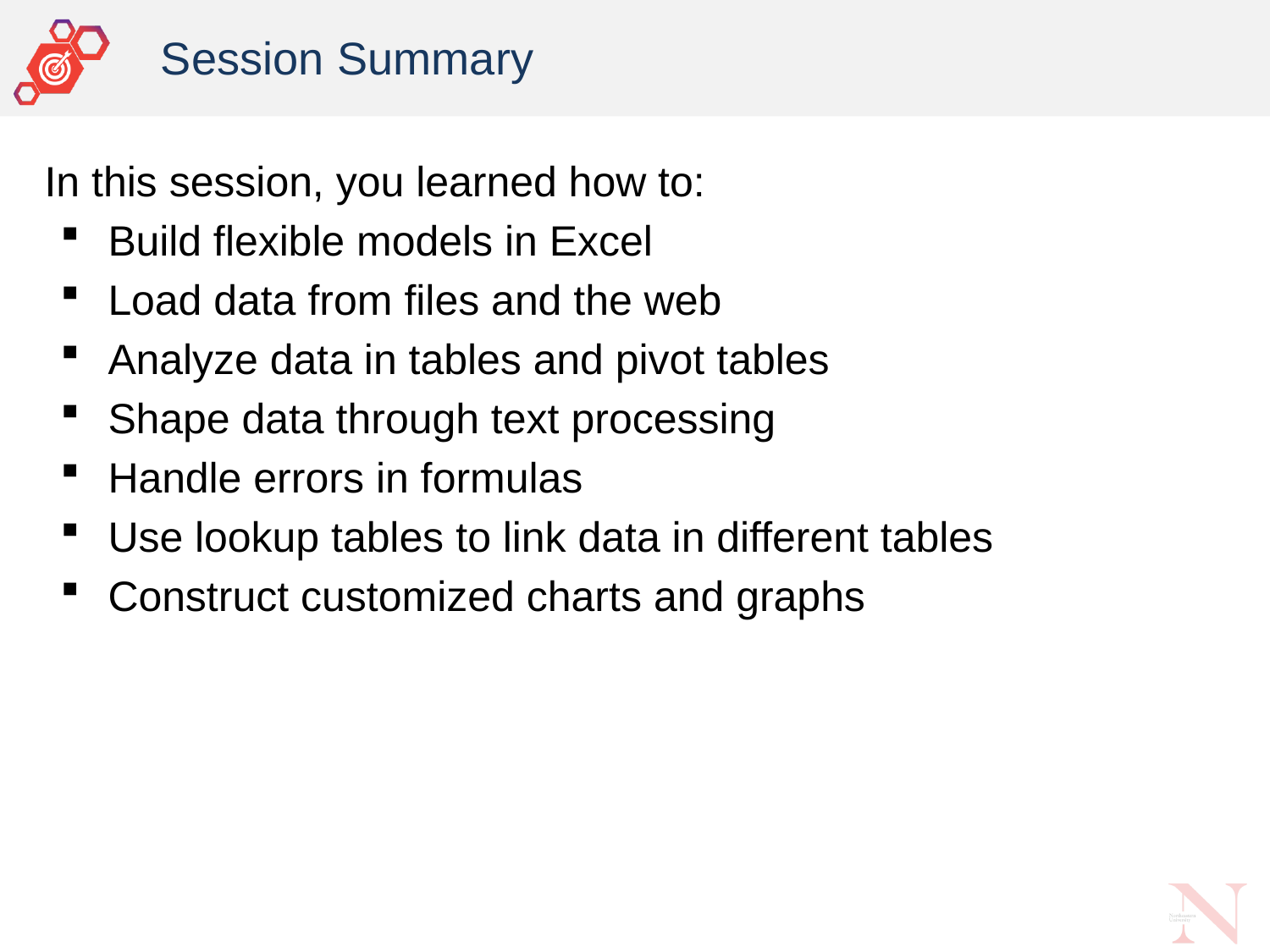

# Session Summary
In this session, you learned how to:
Build flexible models in Excel
Load data from files and the web
Analyze data in tables and pivot tables
Shape data through text processing
Handle errors in formulas
Use lookup tables to link data in different tables
Construct customized charts and graphs